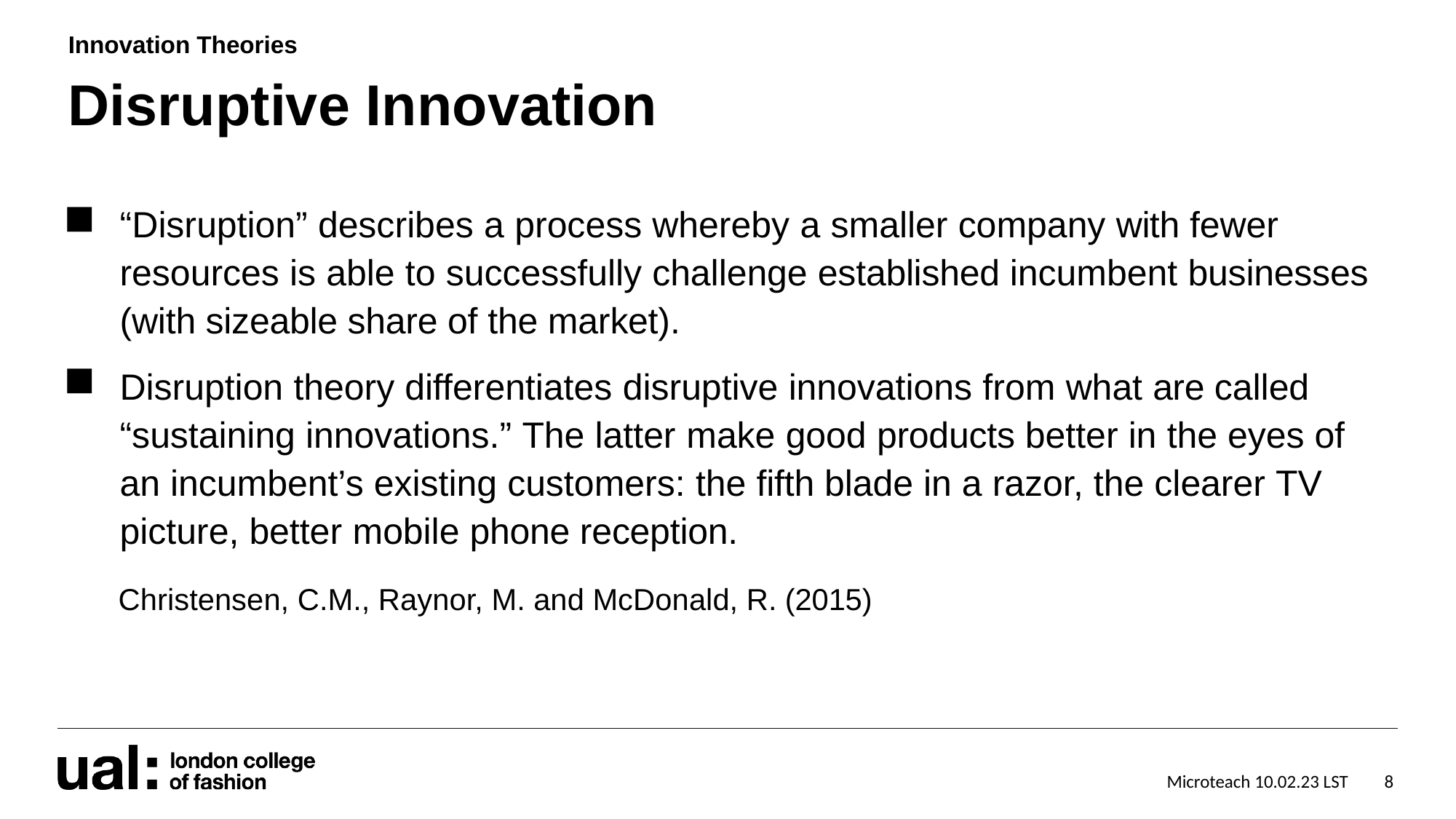

Innovation Theories
# Disruptive Innovation
“Disruption” describes a process whereby a smaller company with fewer resources is able to successfully challenge established incumbent businesses (with sizeable share of the market).
Disruption theory differentiates disruptive innovations from what are called “sustaining innovations.” The latter make good products better in the eyes of an incumbent’s existing customers: the fifth blade in a razor, the clearer TV picture, better mobile phone reception.
     Christensen, C.M., Raynor, M. and McDonald, R. (2015)
Microteach 10.02.23 LST
8